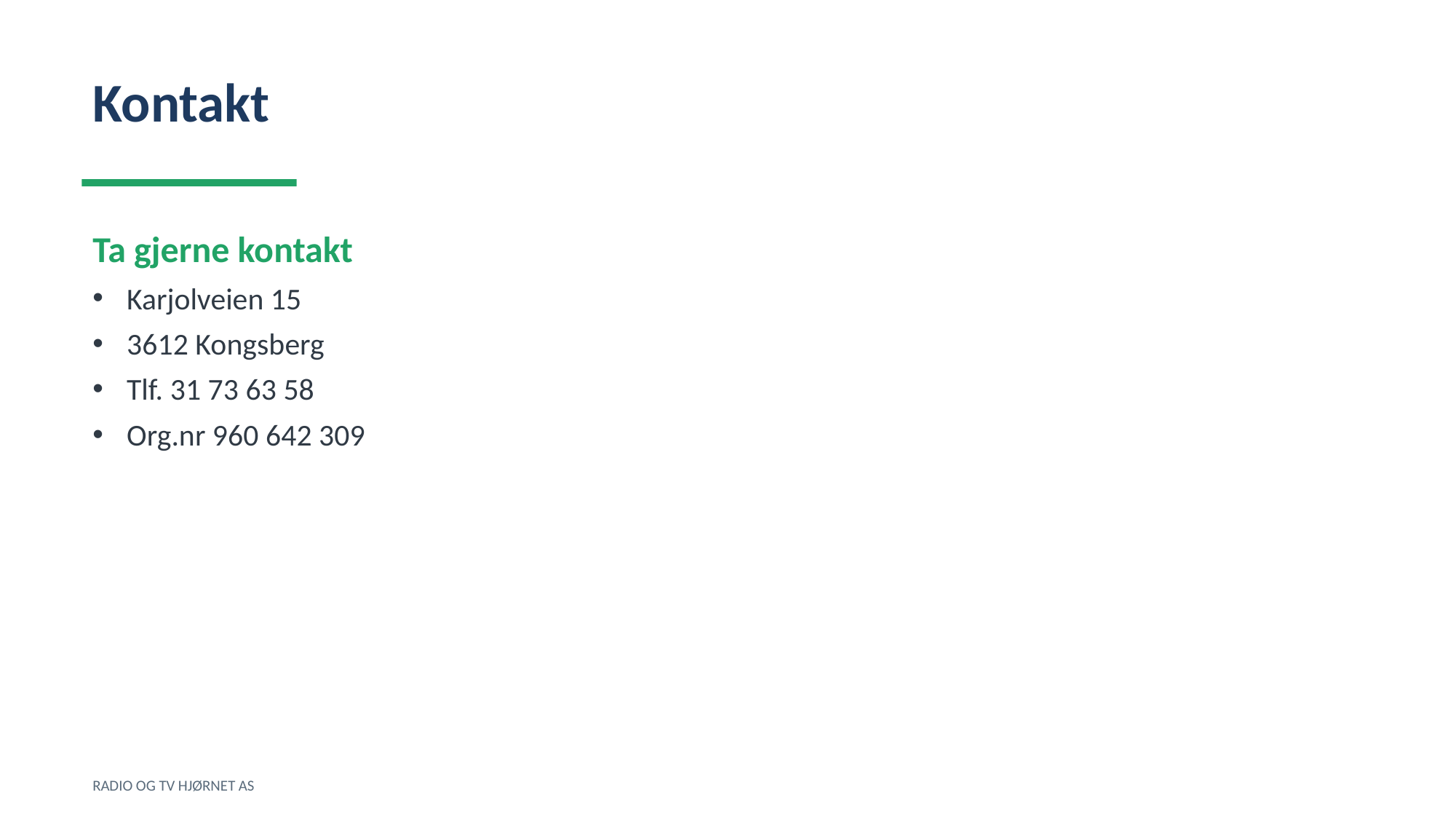

Kontakt

Ta gjerne kontakt
Karjolveien 15
3612 Kongsberg
Tlf. 31 73 63 58
Org.nr 960 642 309
RADIO OG TV HJØRNET AS